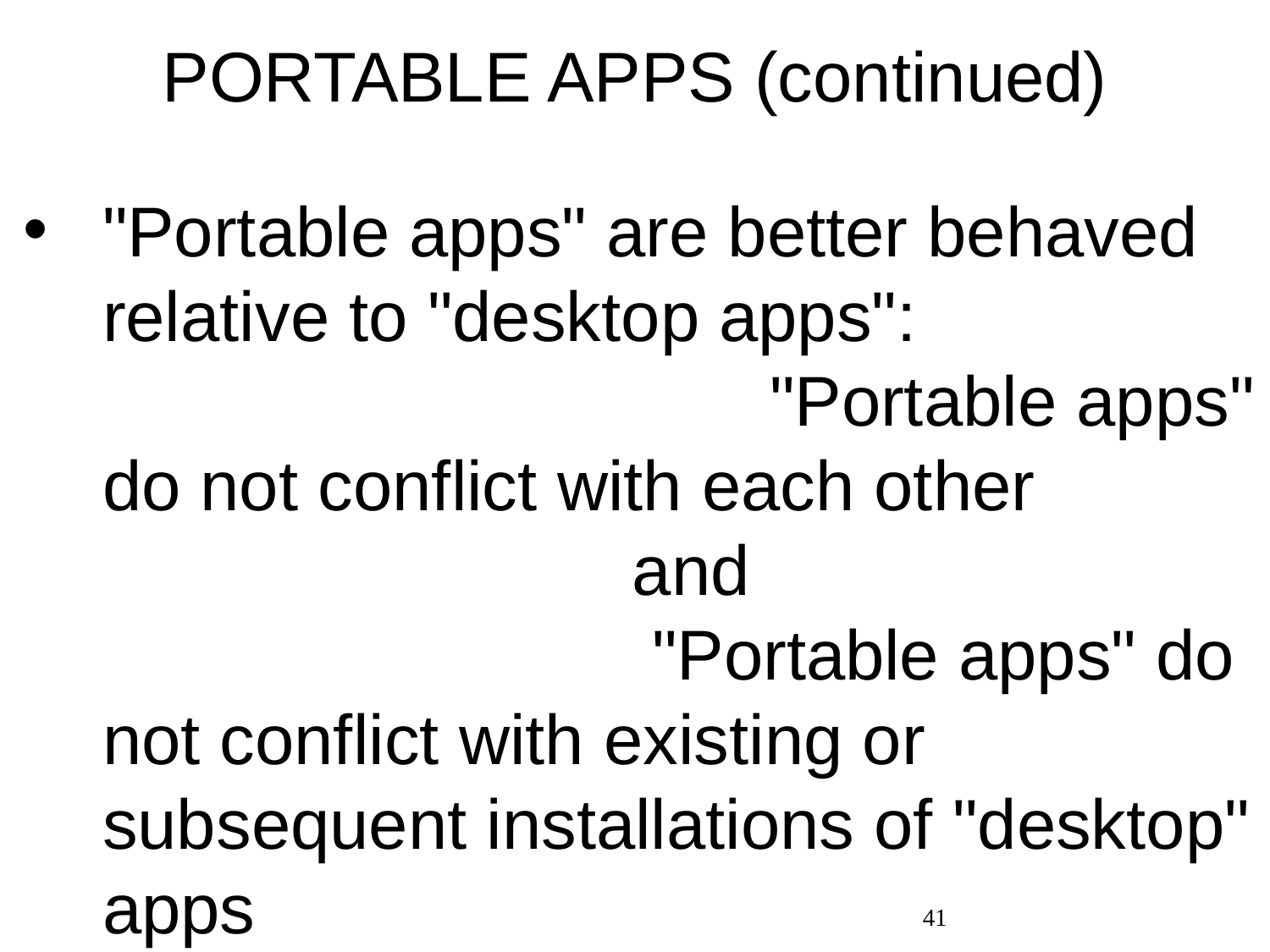

# PORTABLE APPS (continued)
"Portable apps" are better behaved relative to "desktop apps":                                                    "Portable apps" do not conflict with each other                                       and                                                      "Portable apps" do not conflict with existing or subsequent installations of "desktop" apps
41